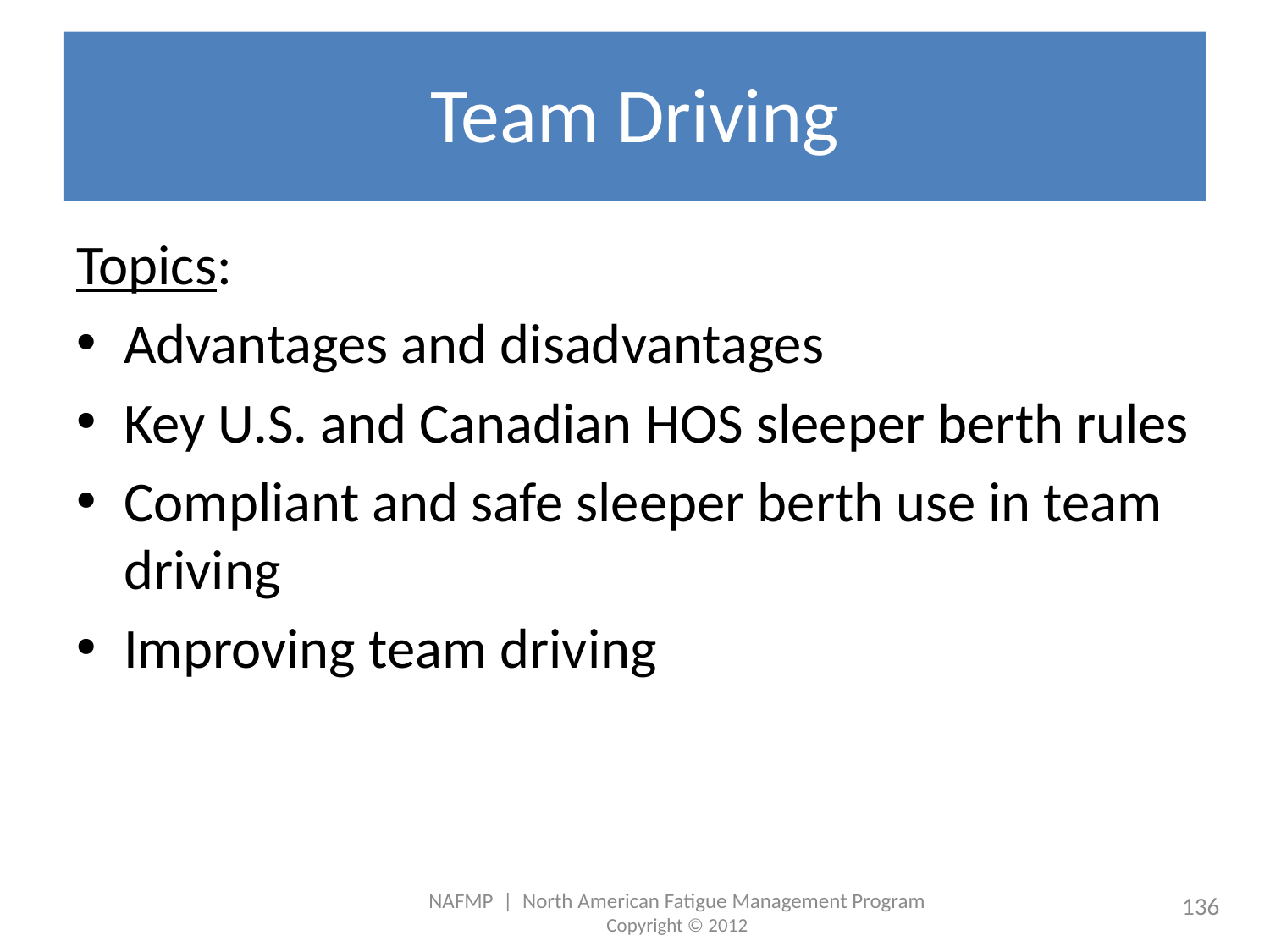

# Team Driving
Topics:
Advantages and disadvantages
Key U.S. and Canadian HOS sleeper berth rules
Compliant and safe sleeper berth use in team driving
Improving team driving